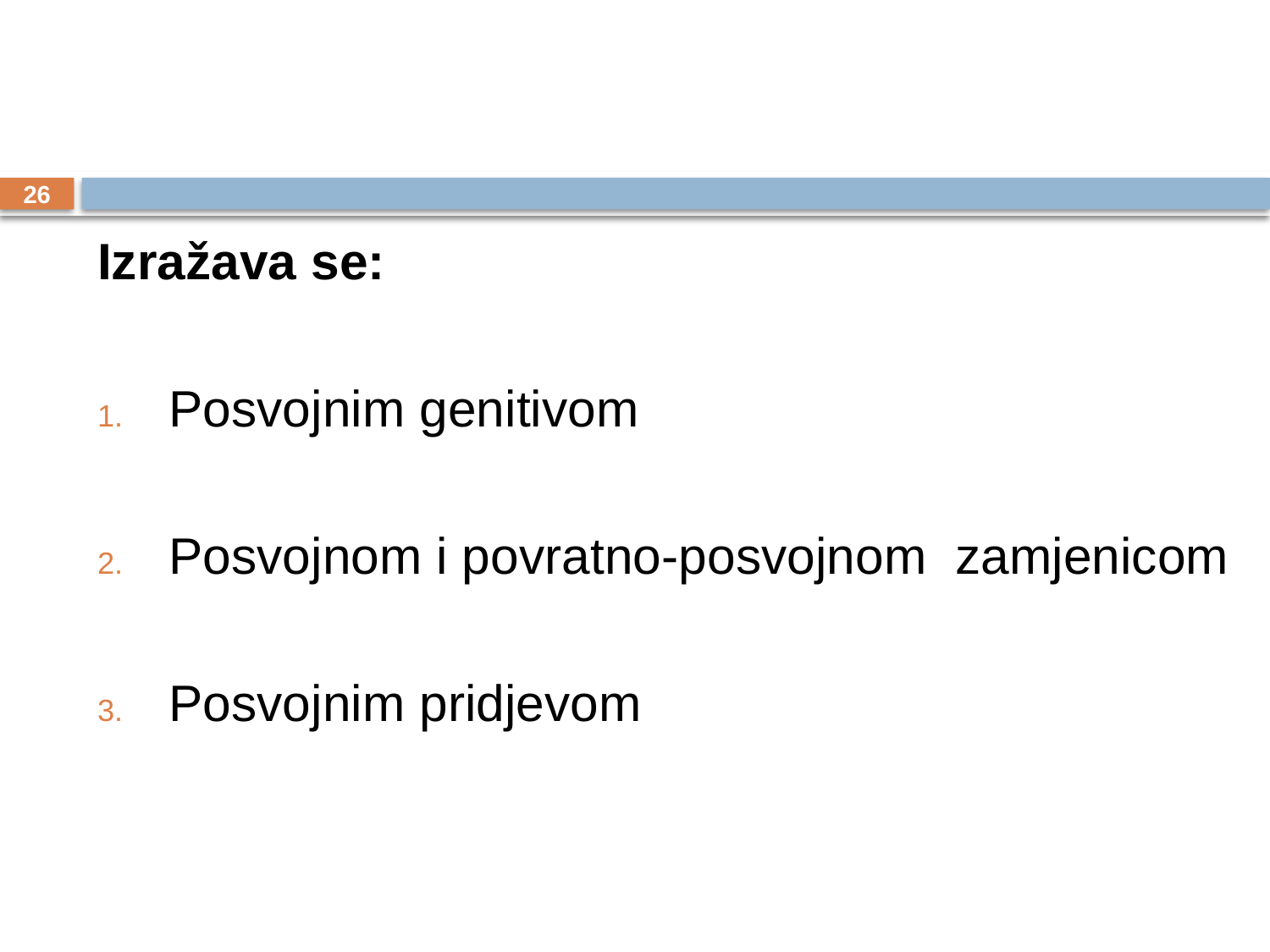

#
26
Izražava se:

Posvojnim genitivom

Posvojnom i povratno-posvojnom  zamjenicom

Posvojnim pridjevom